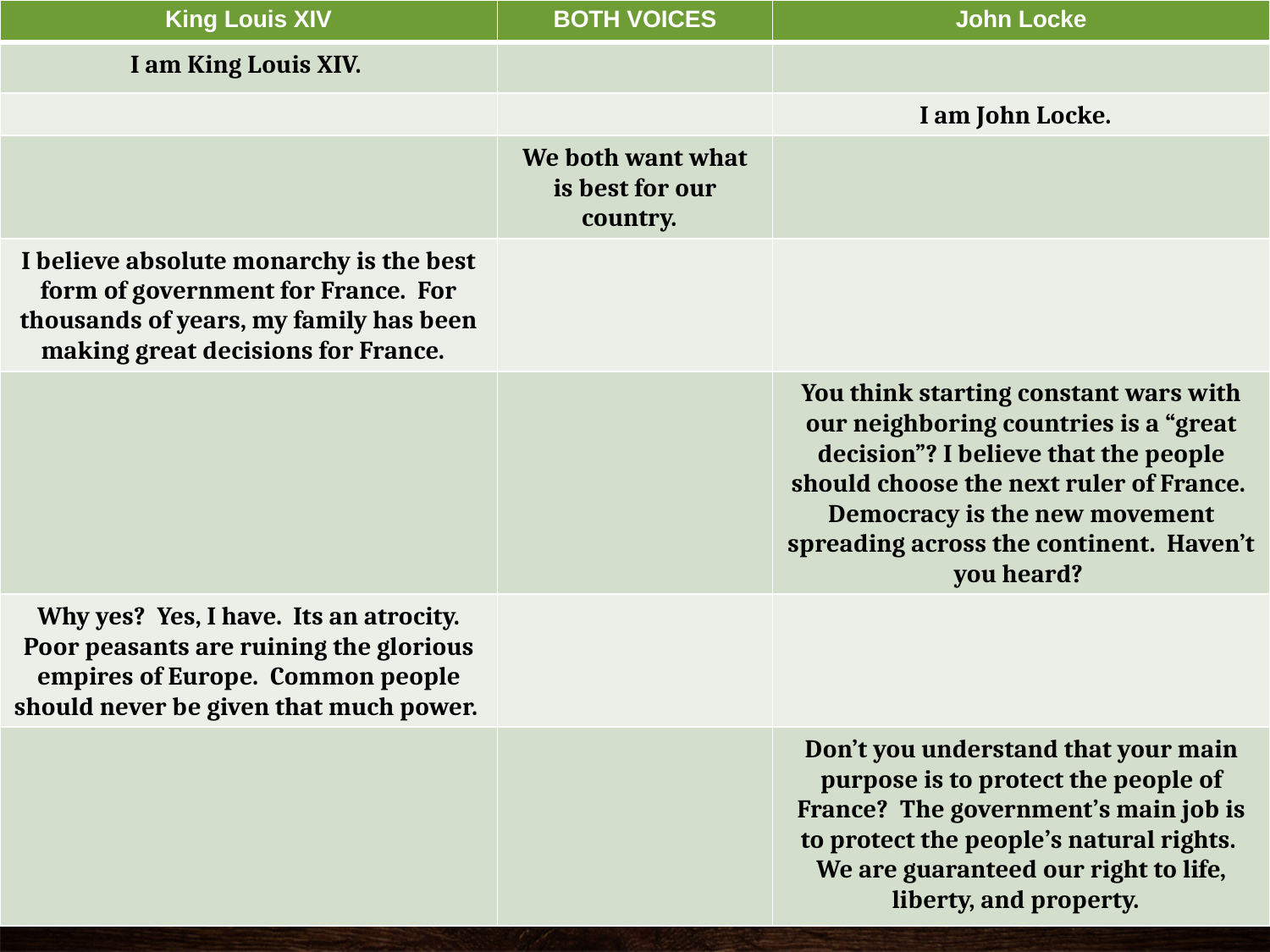

| King Louis XIV | BOTH VOICES | John Locke |
| --- | --- | --- |
| I am King Louis XIV. |  |  |
|  |  | I am John Locke. |
|  | We both want what is best for our country. |  |
| I believe absolute monarchy is the best form of government for France. For thousands of years, my family has been making great decisions for France. |  |  |
|  |  | You think starting constant wars with our neighboring countries is a “great decision”? I believe that the people should choose the next ruler of France. Democracy is the new movement spreading across the continent. Haven’t you heard? |
| Why yes? Yes, I have. Its an atrocity. Poor peasants are ruining the glorious empires of Europe. Common people should never be given that much power. |  |  |
|  |  | Don’t you understand that your main purpose is to protect the people of France? The government’s main job is to protect the people’s natural rights. We are guaranteed our right to life, liberty, and property. |